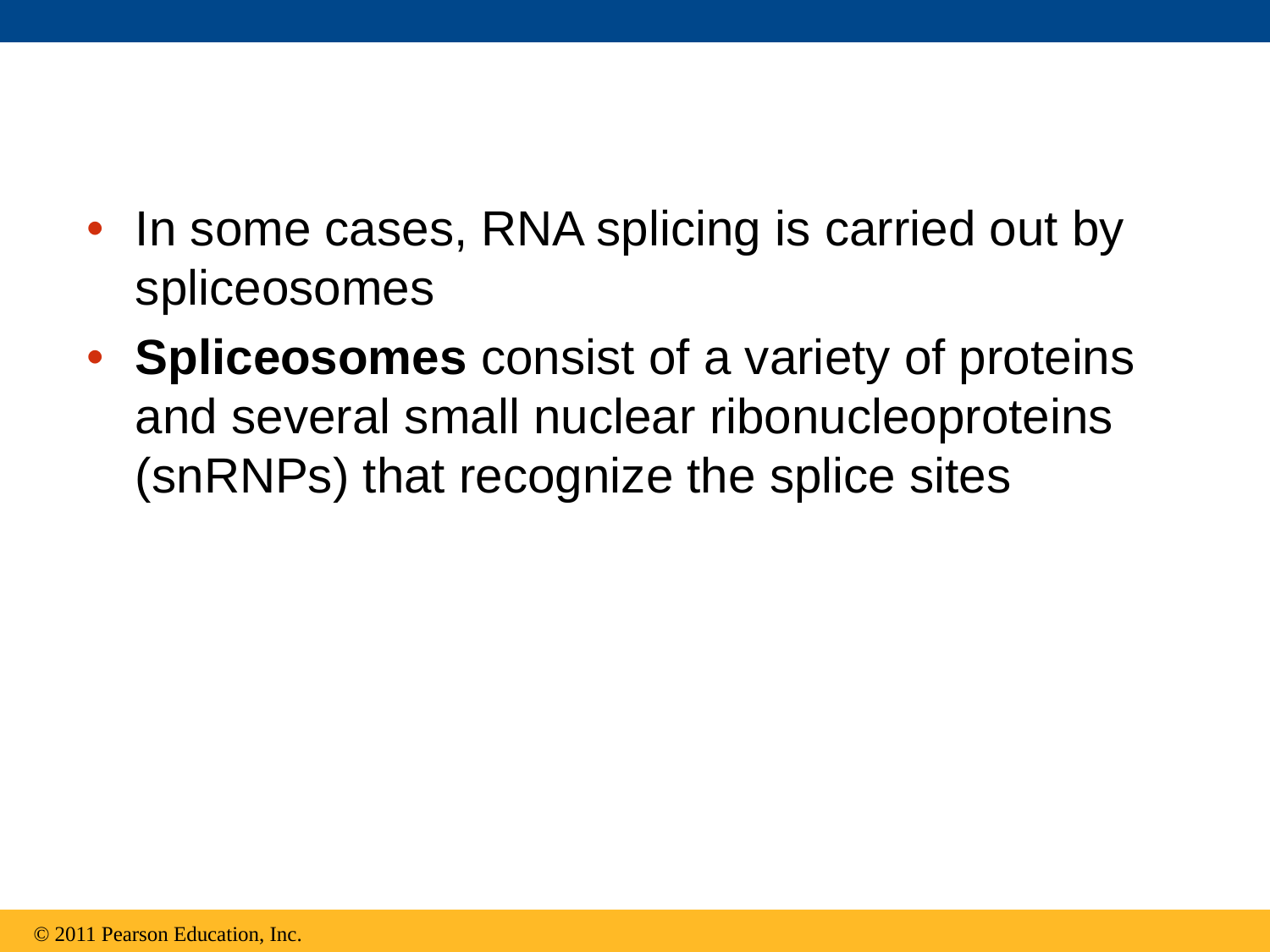

In some cases, RNA splicing is carried out by spliceosomes
Spliceosomes consist of a variety of proteins and several small nuclear ribonucleoproteins (snRNPs) that recognize the splice sites

© 2011 Pearson Education, Inc.